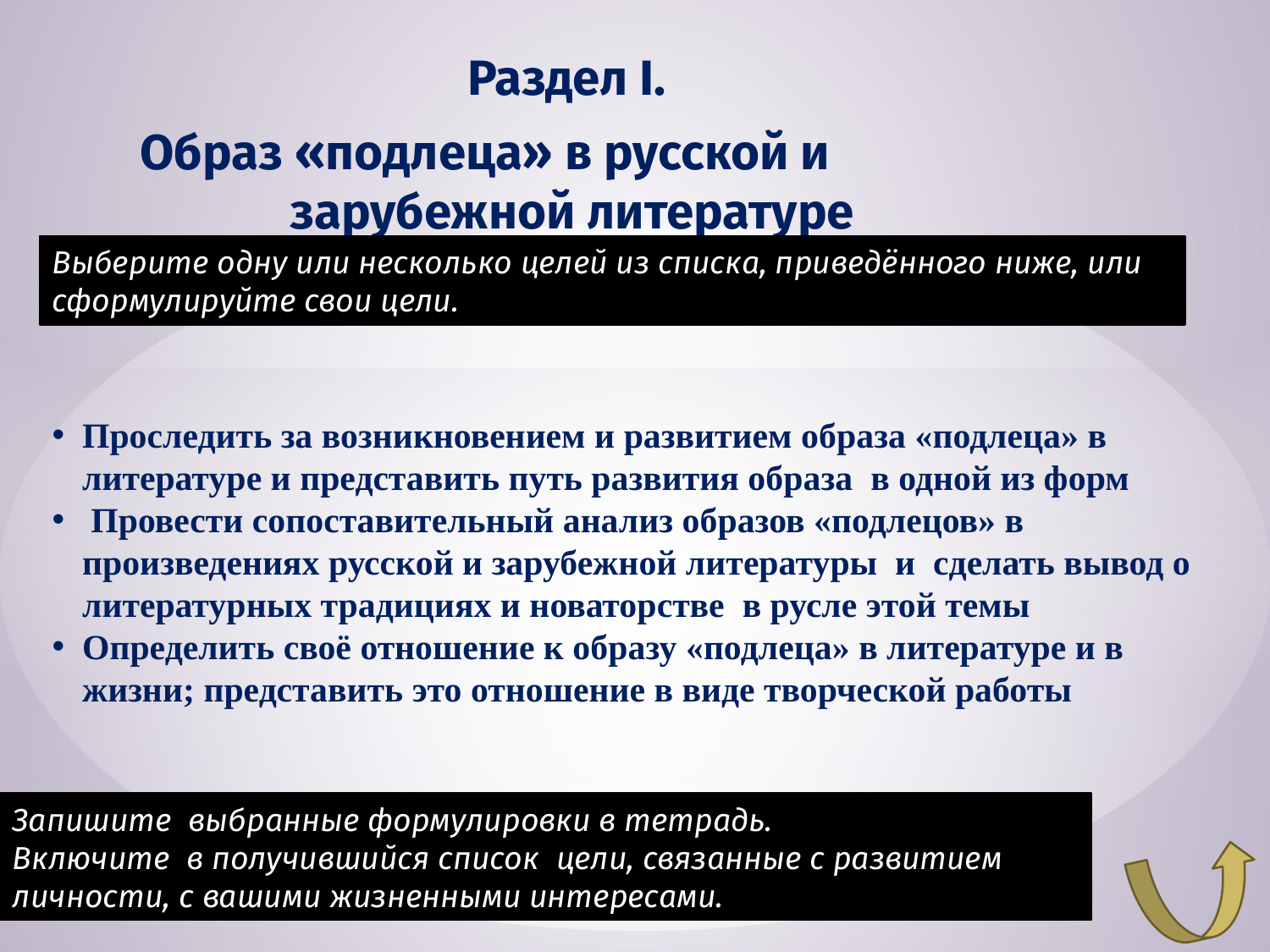

Раздел I.
 Образ «подлеца» в русской и                 зарубежной литературе
Выберите одну или несколько целей из списка, приведённого ниже, или сформулируйте свои цели.
Проследить за возникновением и развитием образа «подлеца» в литературе и представить путь развития образа  в одной из форм
 Провести сопоставительный анализ образов «подлецов» в произведениях русской и зарубежной литературы  и  сделать вывод о  литературных традициях и новаторстве  в русле этой темы
Определить своё отношение к образу «подлеца» в литературе и в жизни; представить это отношение в виде творческой работы
Запишите  выбранные формулировки в тетрадь.
Включите  в получившийся список  цели, связанные с развитием личности, с вашими жизненными интересами.